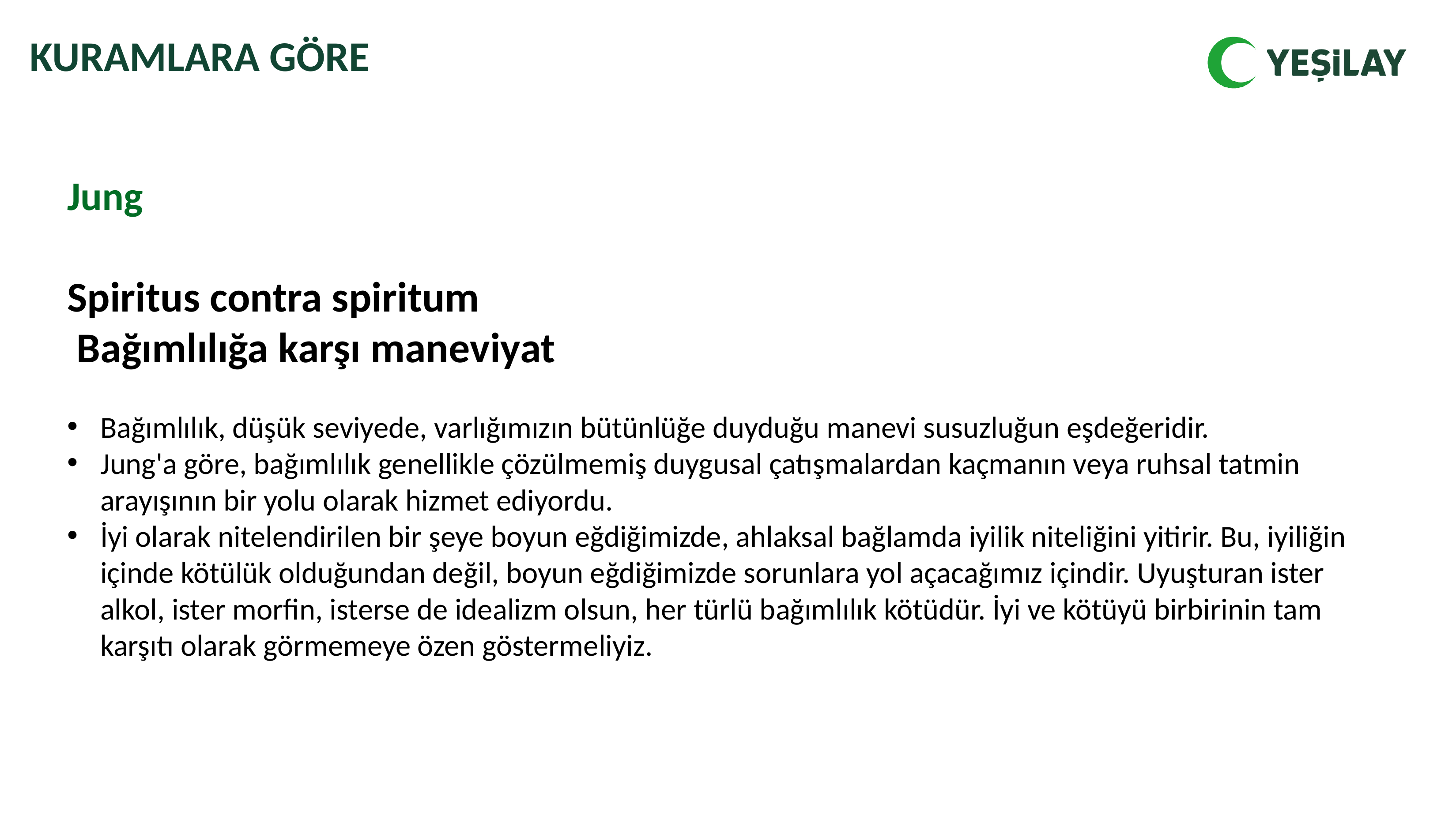

KURAMLARA GÖRE
Jung

Spiritus contra spiritum
 Bağımlılığa karşı maneviyat

Bağımlılık, düşük seviyede, varlığımızın bütünlüğe duyduğu manevi susuzluğun eşdeğeridir.
Jung'a göre, bağımlılık genellikle çözülmemiş duygusal çatışmalardan kaçmanın veya ruhsal tatmin arayışının bir yolu olarak hizmet ediyordu.
İyi olarak nitelendirilen bir şeye boyun eğdiğimizde, ahlaksal bağlamda iyilik niteliğini yitirir. Bu, iyiliğin içinde kötülük olduğundan değil, boyun eğdiğimizde sorunlara yol açacağımız içindir. Uyuşturan ister alkol, ister morfin, isterse de idealizm olsun, her türlü bağımlılık kötüdür. İyi ve kötüyü birbirinin tam karşıtı olarak görmemeye özen göstermeliyiz.